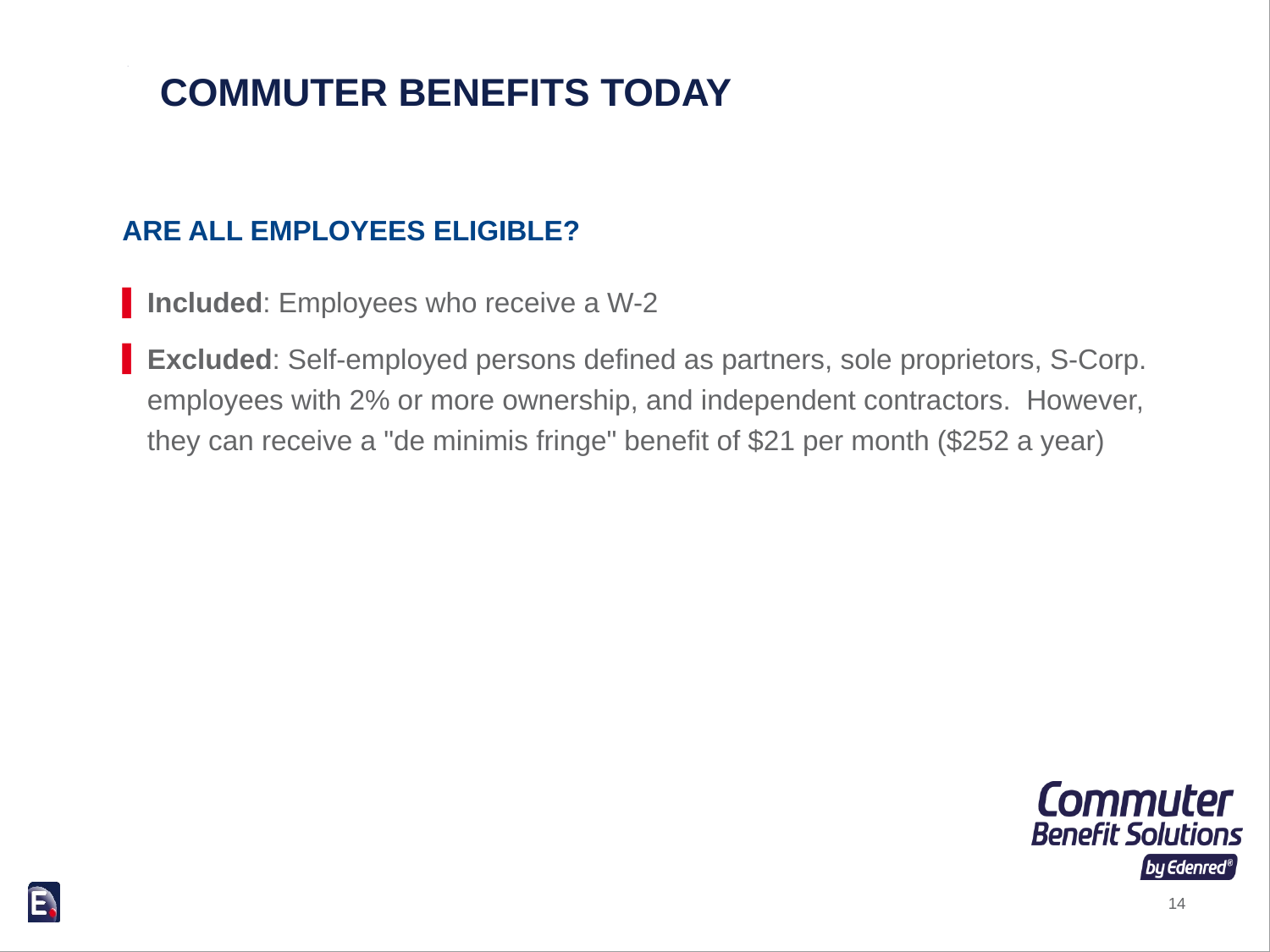

# Commuter Benefits TOdAY
ARE ALL EMPLOYEES ELIGIBLE?
Included: Employees who receive a W-2
Excluded: Self-employed persons defined as partners, sole proprietors, S-Corp. employees with 2% or more ownership, and independent contractors.  However, they can receive a "de minimis fringe" benefit of $21 per month ($252 a year)
14